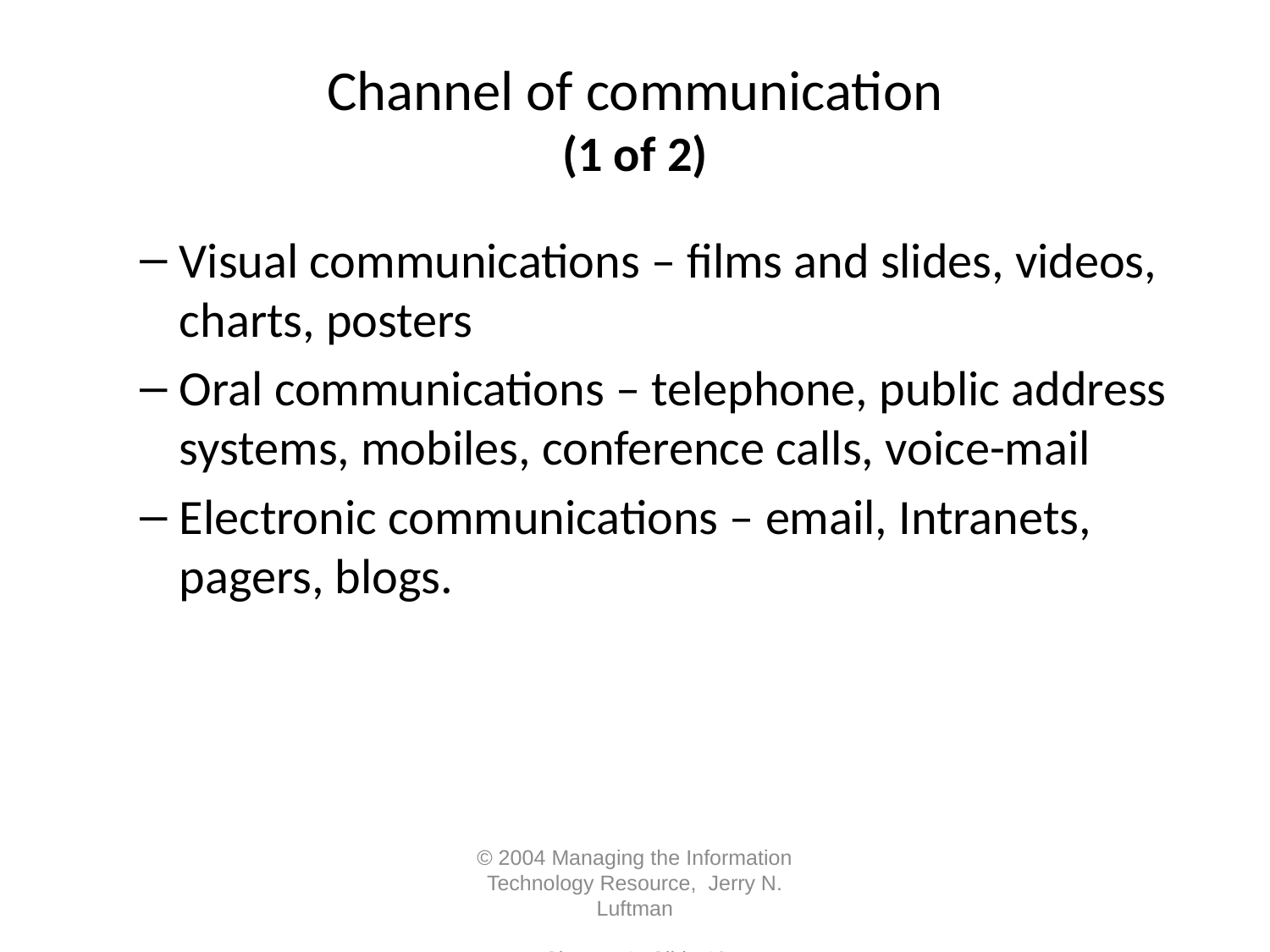

# Channel of communication (1 of 2)
Visual communications – films and slides, videos, charts, posters
Oral communications – telephone, public address systems, mobiles, conference calls, voice-mail
Electronic communications – email, Intranets, pagers, blogs.
© 2004 Managing the Information Technology Resource,  Jerry N. Luftman	Chapter 1- Slide 19